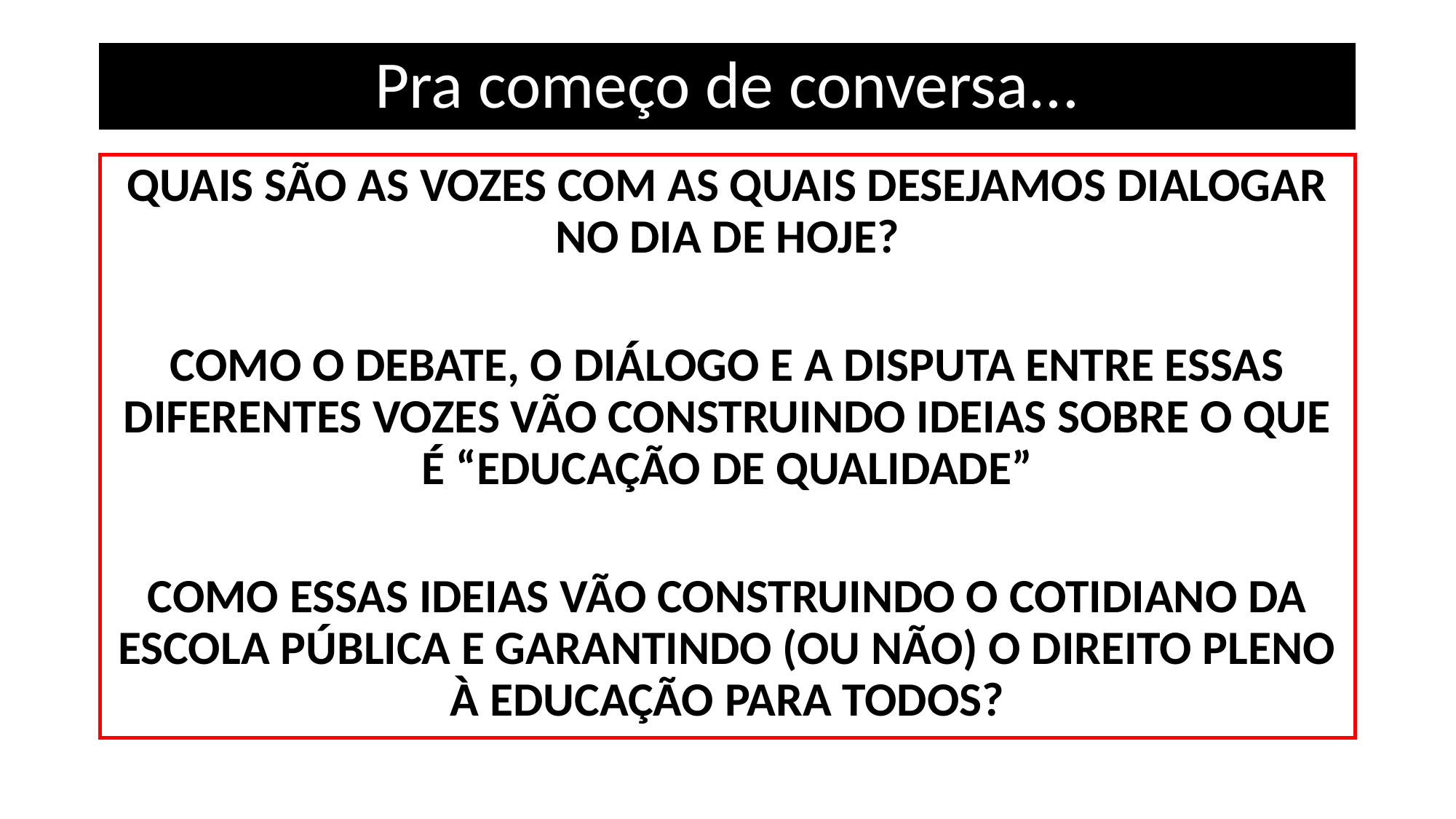

# Pra começo de conversa...
QUAIS SÃO AS VOZES COM AS QUAIS DESEJAMOS DIALOGAR NO DIA DE HOJE?

COMO O DEBATE, O DIÁLOGO E A DISPUTA ENTRE ESSAS DIFERENTES VOZES VÃO CONSTRUINDO IDEIAS SOBRE O QUE É “EDUCAÇÃO DE QUALIDADE”

COMO ESSAS IDEIAS VÃO CONSTRUINDO O COTIDIANO DA ESCOLA PÚBLICA E GARANTINDO (OU NÃO) O DIREITO PLENO À EDUCAÇÃO PARA TODOS?